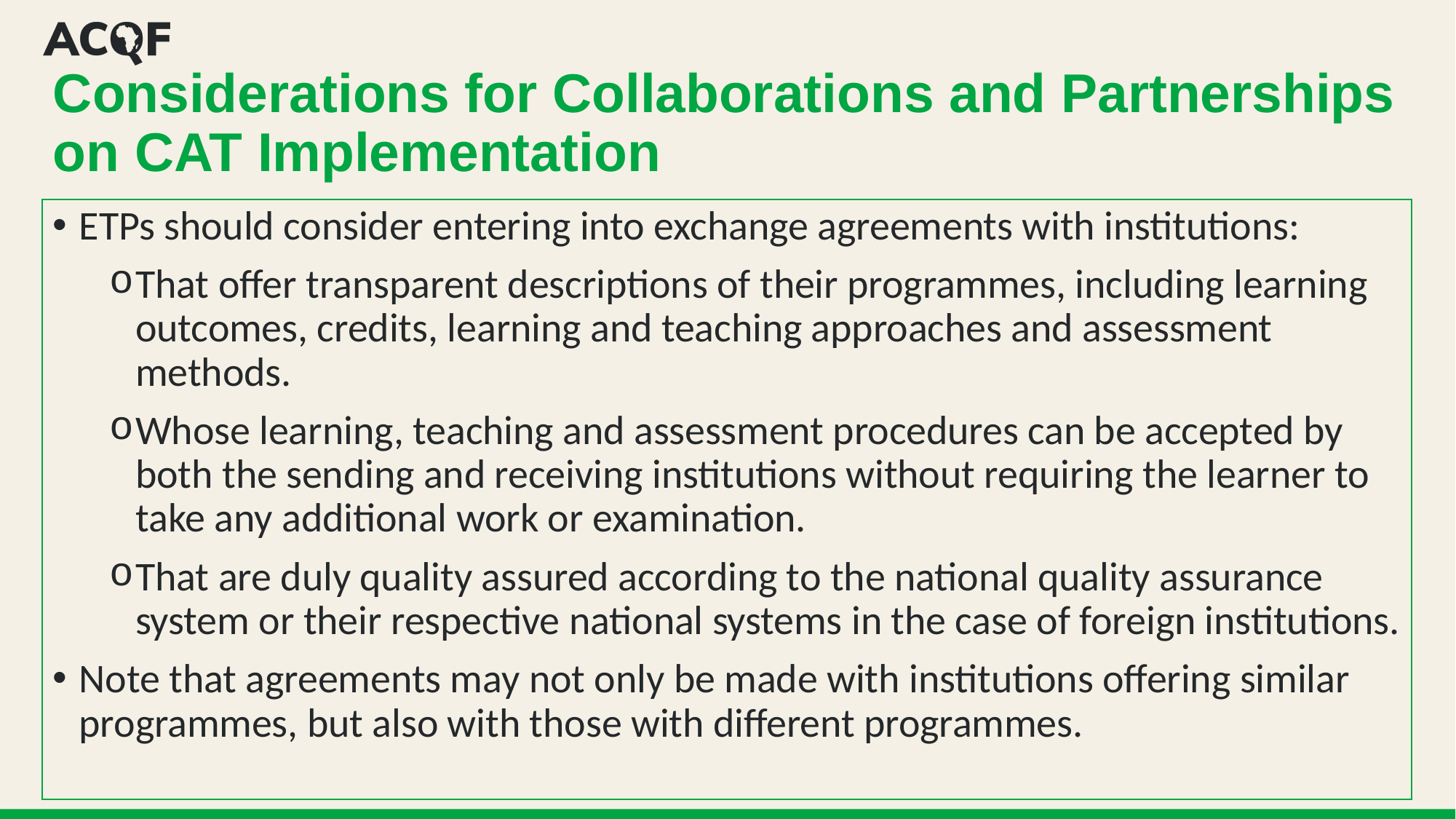

# Considerations for Collaborations and Partnerships on CAT Implementation
ETPs should consider entering into exchange agreements with institutions:
That offer transparent descriptions of their programmes, including learning outcomes, credits, learning and teaching approaches and assessment methods.
Whose learning, teaching and assessment procedures can be accepted by both the sending and receiving institutions without requiring the learner to take any additional work or examination.
That are duly quality assured according to the national quality assurance system or their respective national systems in the case of foreign institutions.
Note that agreements may not only be made with institutions offering similar programmes, but also with those with different programmes.